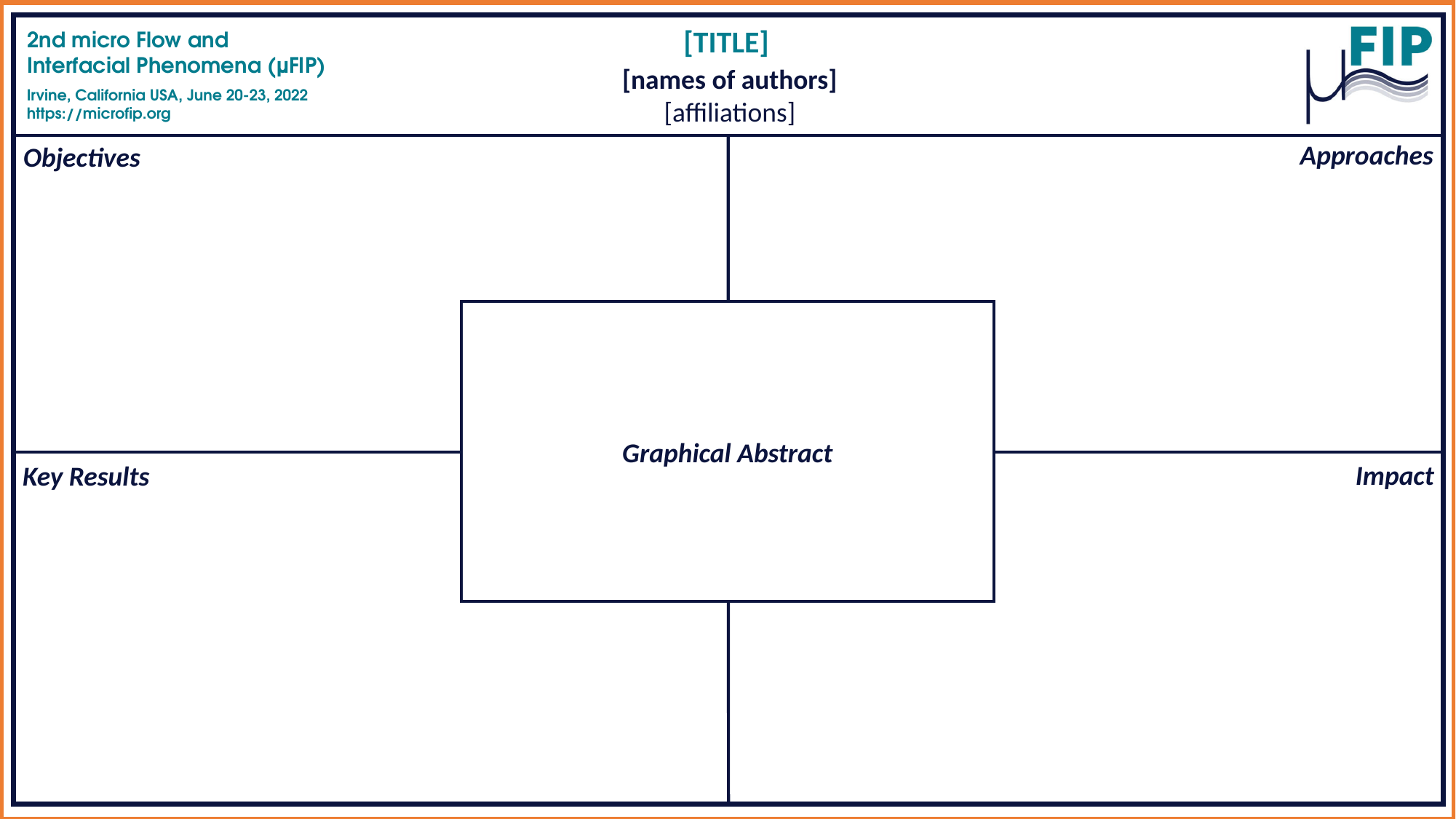

[TITLE]
[names of authors]
[affiliations]

Approaches
Objectives
Graphical Abstract
Impact
Key Results